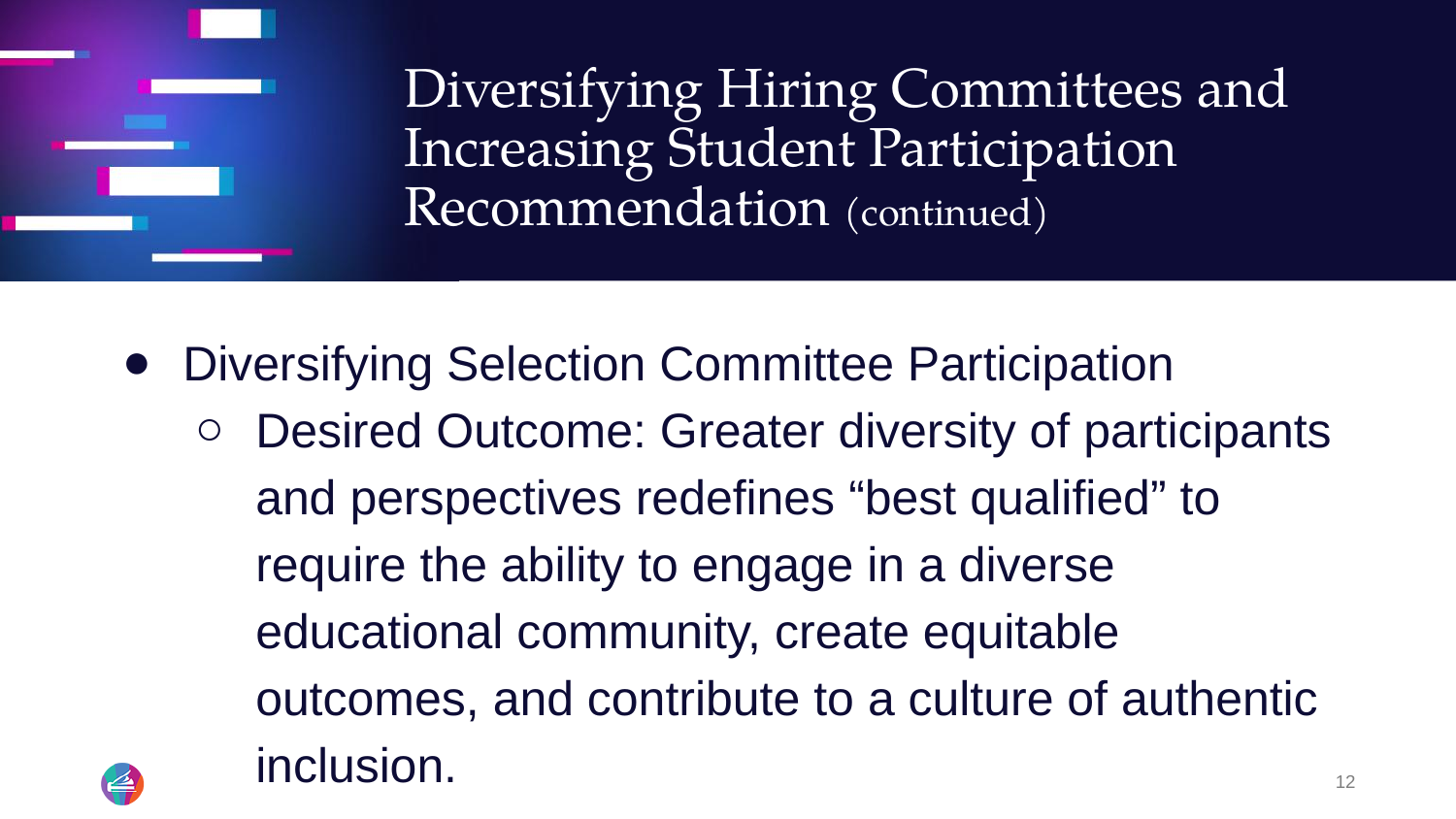

# Diversifying Hiring Committees and Increasing Student Participation Recommendation (continued)
Diversifying Selection Committee Participation
Desired Outcome: Greater diversity of participants and perspectives redefines “best qualified” to require the ability to engage in a diverse educational community, create equitable outcomes, and contribute to a culture of authentic inclusion.
12